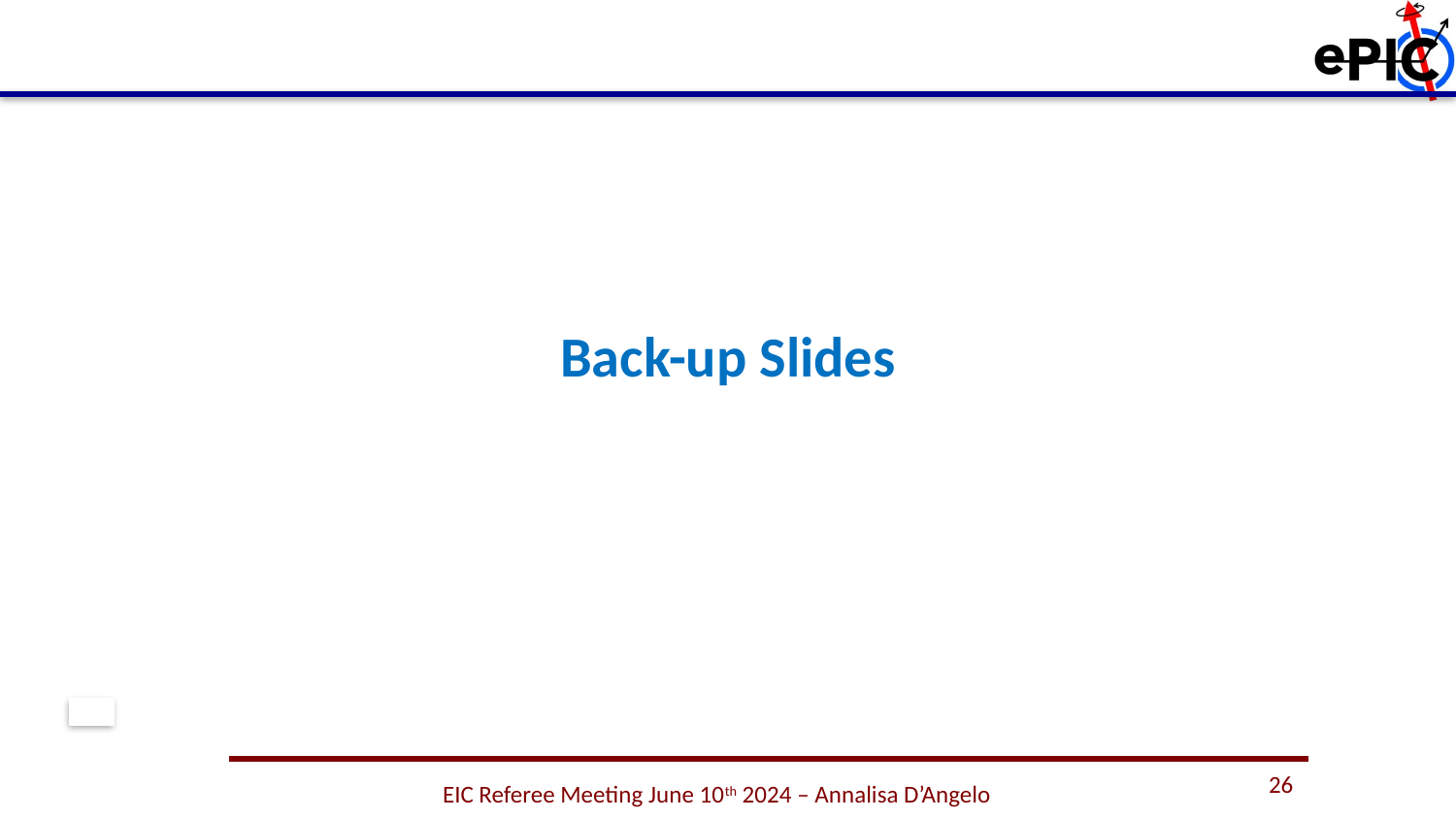

Back-up Slides

26
EIC Referee Meeting June 10th 2024 – Annalisa D’Angelo